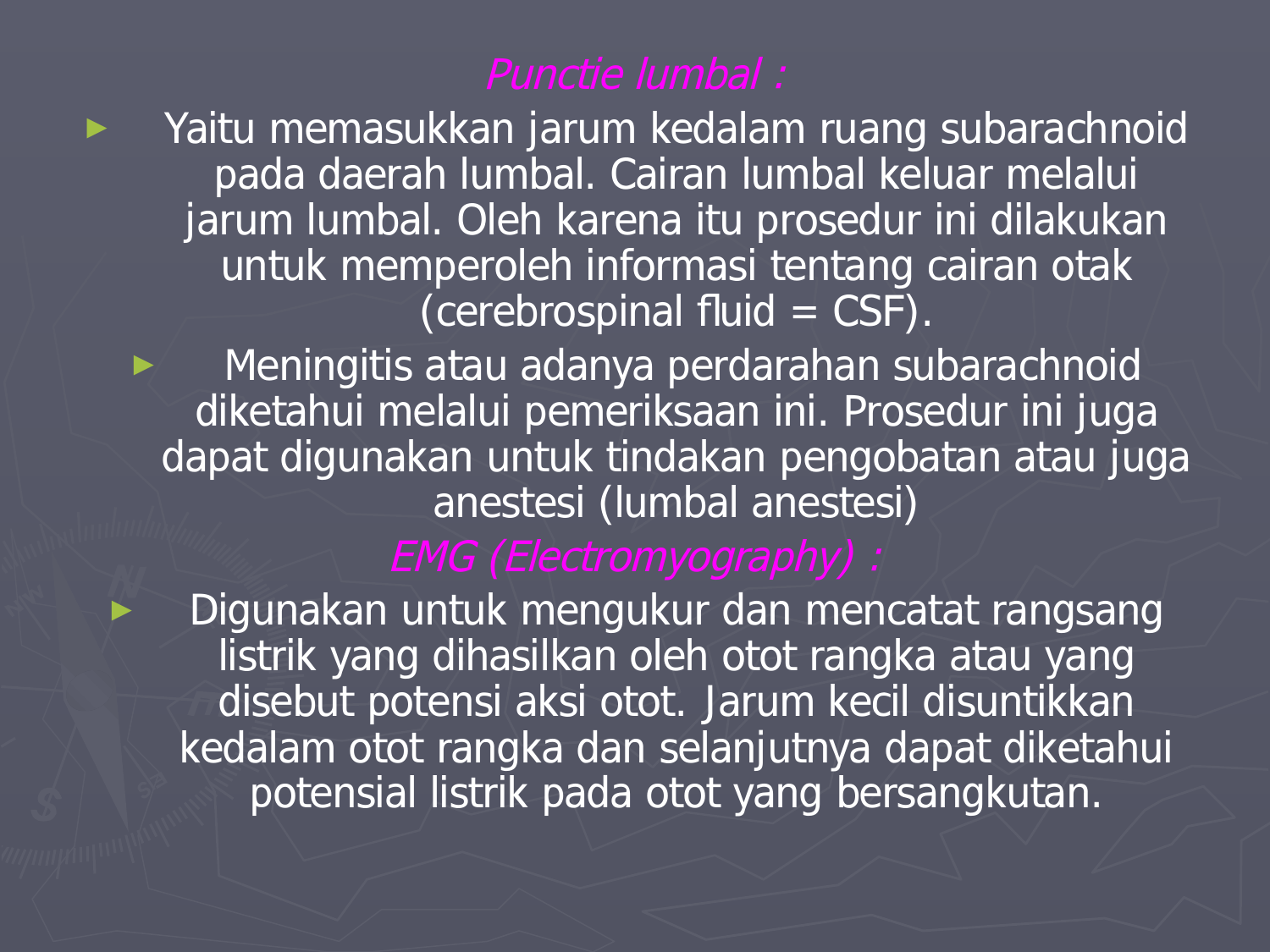

Punctie lumbal :
Yaitu memasukkan jarum kedalam ruang subarachnoid pada daerah lumbal. Cairan lumbal keluar melalui jarum lumbal. Oleh karena itu prosedur ini dilakukan untuk memperoleh informasi tentang cairan otak (cerebrospinal fluid = CSF).
 Meningitis atau adanya perdarahan subarachnoid diketahui melalui pemeriksaan ini. Prosedur ini juga dapat digunakan untuk tindakan pengobatan atau juga anestesi (lumbal anestesi)
EMG (Electromyography) :
Digunakan untuk mengukur dan mencatat rangsang listrik yang dihasilkan oleh otot rangka atau yang disebut potensi aksi otot. Jarum kecil disuntikkan kedalam otot rangka dan selanjutnya dapat diketahui potensial listrik pada otot yang bersangkutan.